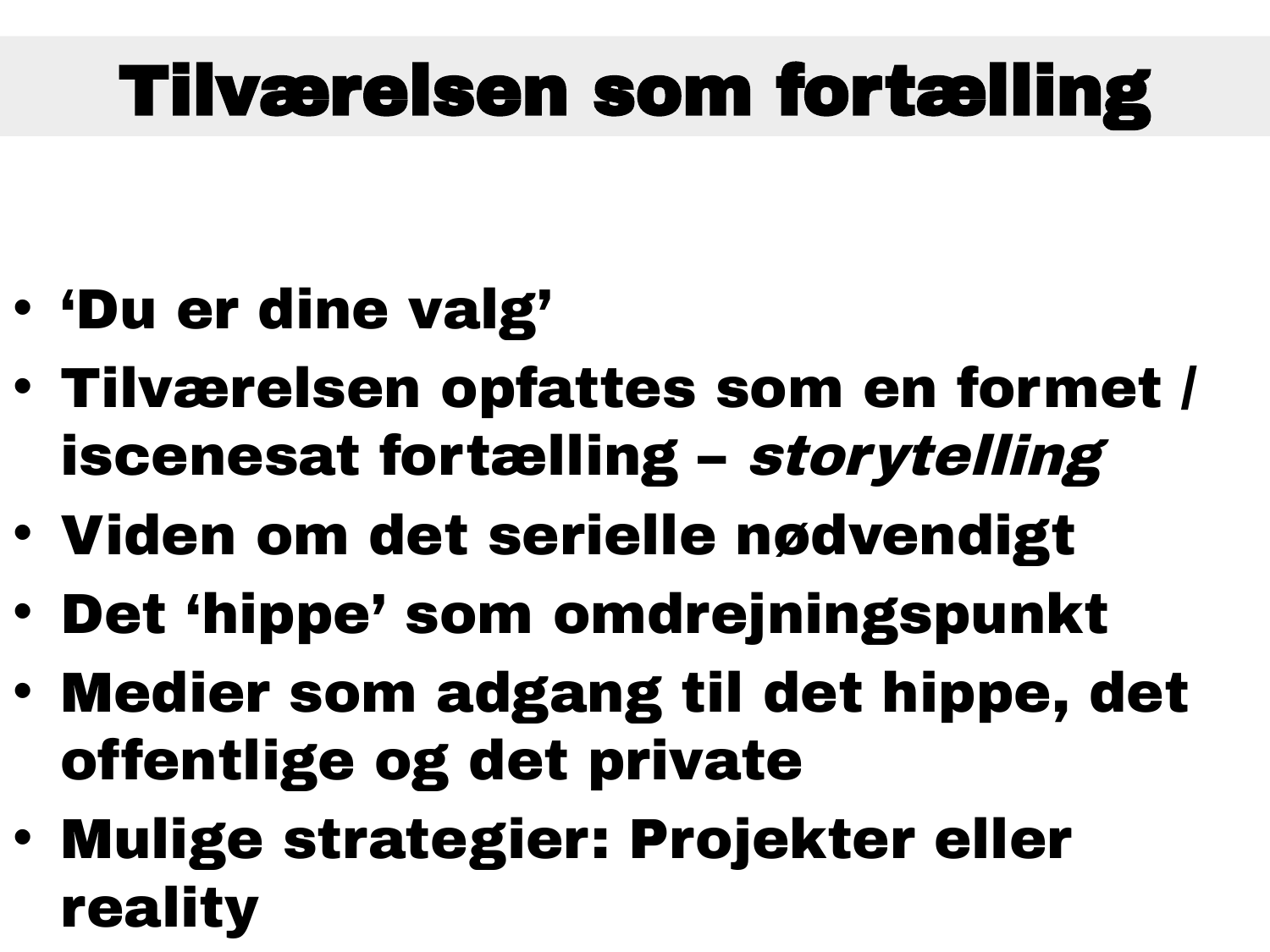

# Tilværelsen som fortælling
‘Du er dine valg’
Tilværelsen opfattes som en formet / iscenesat fortælling – storytelling
Viden om det serielle nødvendigt
Det ‘hippe’ som omdrejningspunkt
Medier som adgang til det hippe, det offentlige og det private
Mulige strategier: Projekter eller reality